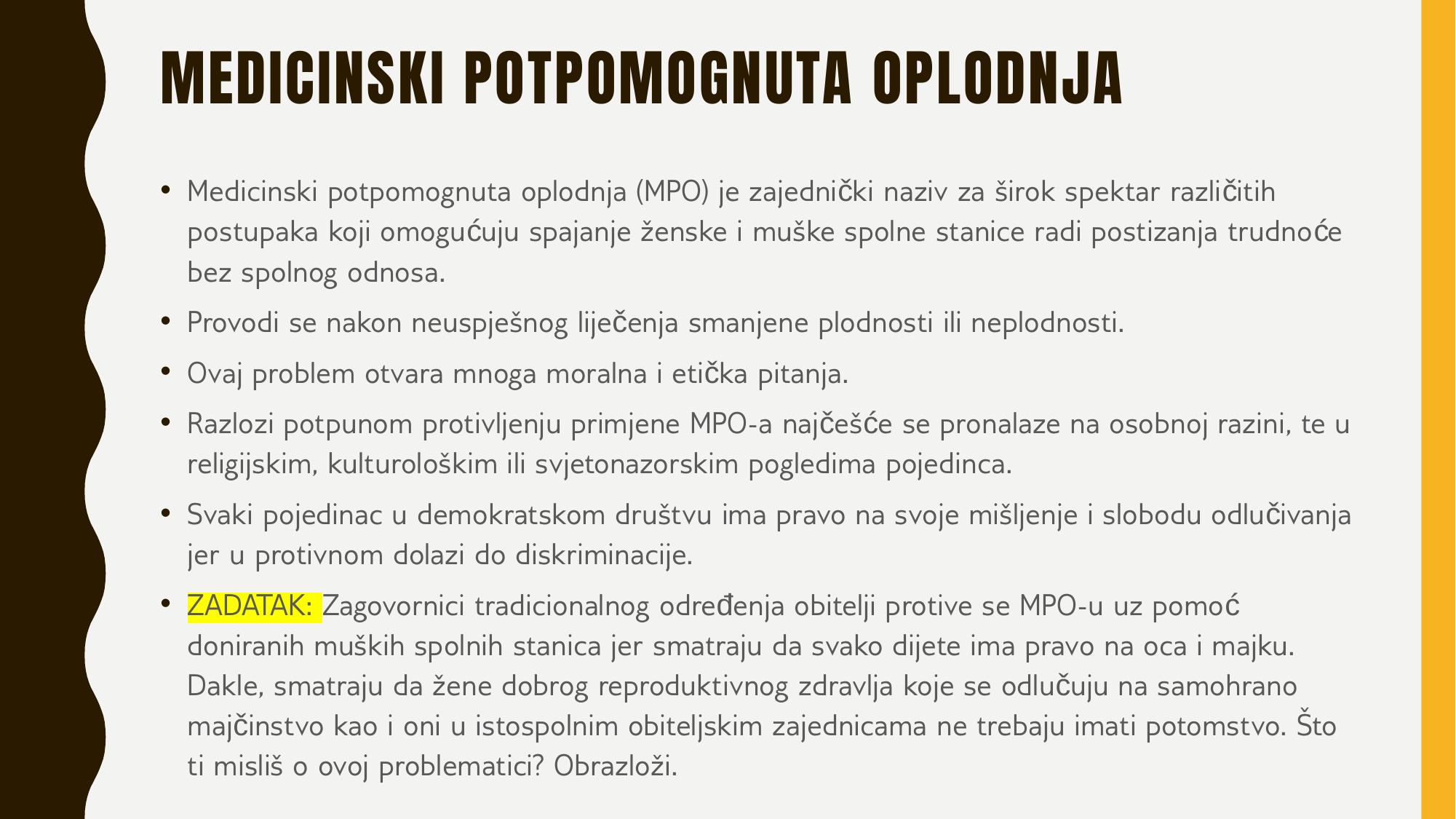

# Medicinski potpomognuta oplodnja
Medicinski potpomognuta oplodnja (MPO) je zajednički naziv za širok spektar različitih postupaka koji omogućuju spajanje ženske i muške spolne stanice radi postizanja trudnoće bez spolnog odnosa.
Provodi se nakon neuspješnog liječenja smanjene plodnosti ili neplodnosti.
Ovaj problem otvara mnoga moralna i etička pitanja.
Razlozi potpunom protivljenju primjene MPO-a najčešće se pronalaze na osobnoj razini, te u religijskim, kulturološkim ili svjetonazorskim pogledima pojedinca.
Svaki pojedinac u demokratskom društvu ima pravo na svoje mišljenje i slobodu odlučivanja jer u protivnom dolazi do diskriminacije.
ZADATAK: Zagovornici tradicionalnog određenja obitelji protive se MPO-u uz pomoć doniranih muških spolnih stanica jer smatraju da svako dijete ima pravo na oca i majku. Dakle, smatraju da žene dobrog reproduktivnog zdravlja koje se odlučuju na samohrano majčinstvo kao i oni u istospolnim obiteljskim zajednicama ne trebaju imati potomstvo. Što ti misliš o ovoj problematici? Obrazloži.